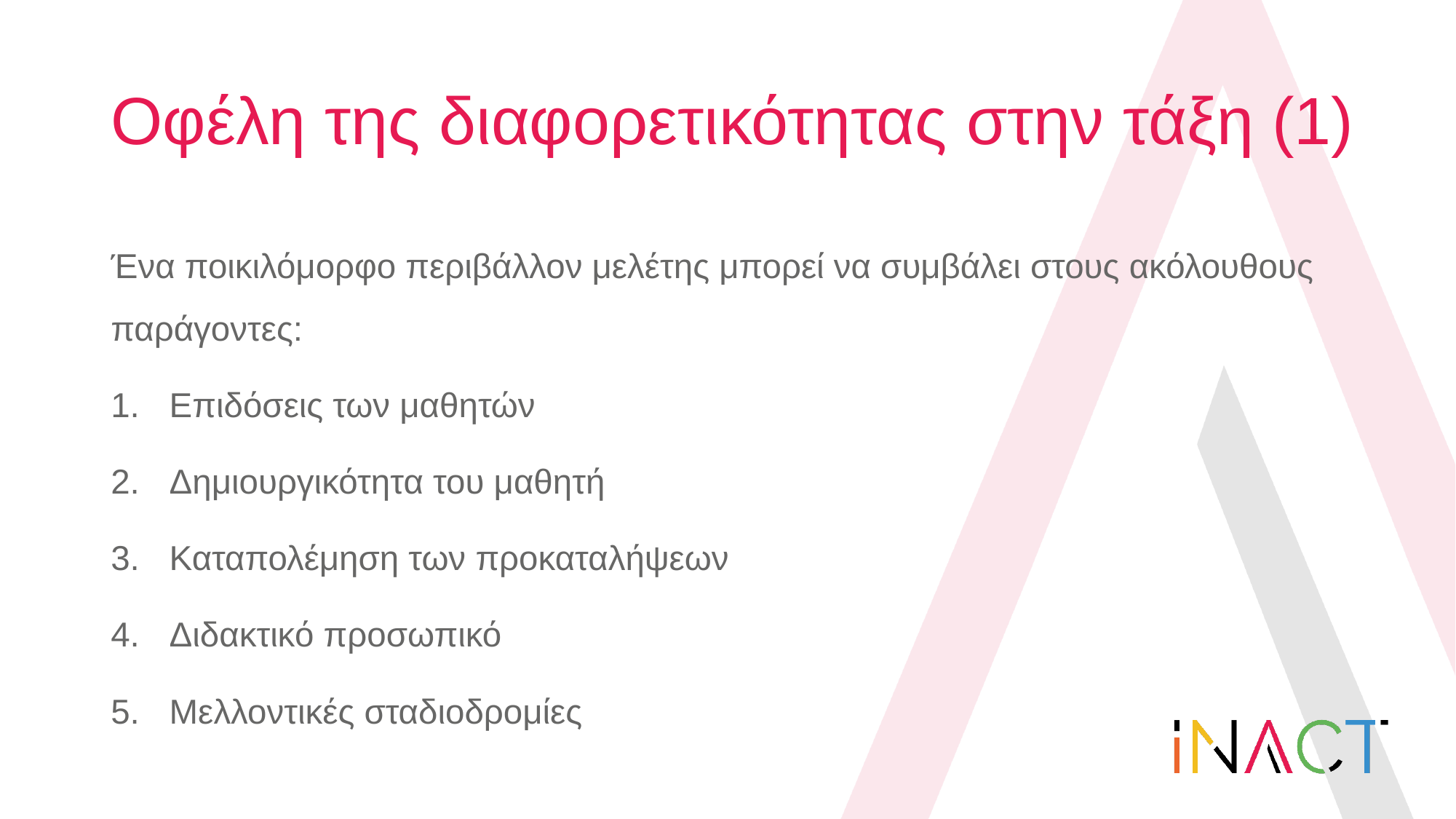

# Οφέλη της διαφορετικότητας στην τάξη (1)
Ένα ποικιλόμορφο περιβάλλον μελέτης μπορεί να συμβάλει στους ακόλουθους παράγοντες:
Επιδόσεις των μαθητών
Δημιουργικότητα του μαθητή
Καταπολέμηση των προκαταλήψεων
Διδακτικό προσωπικό
Μελλοντικές σταδιοδρομίες